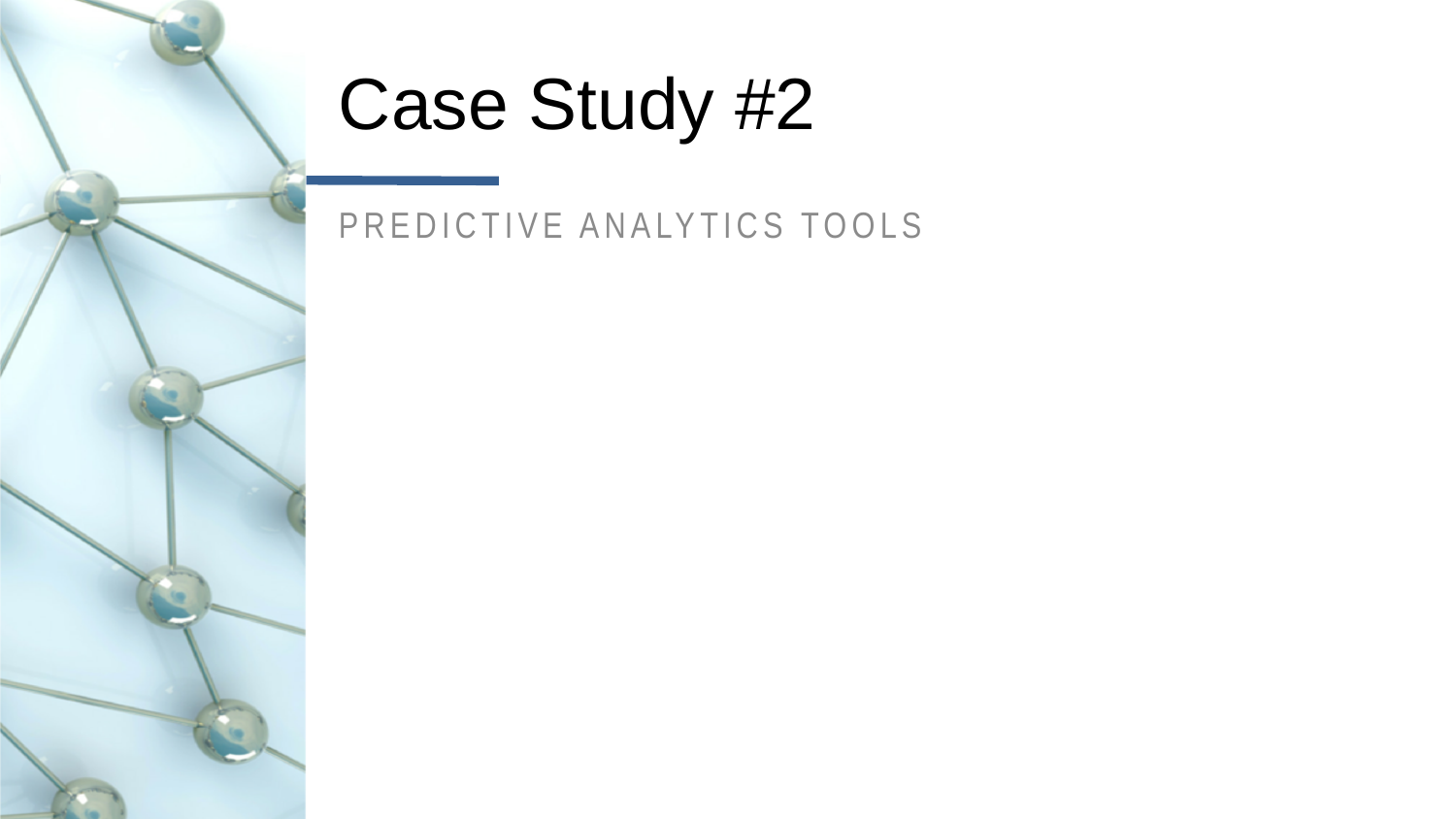

# Case Study #2
Predictive Analytics tools